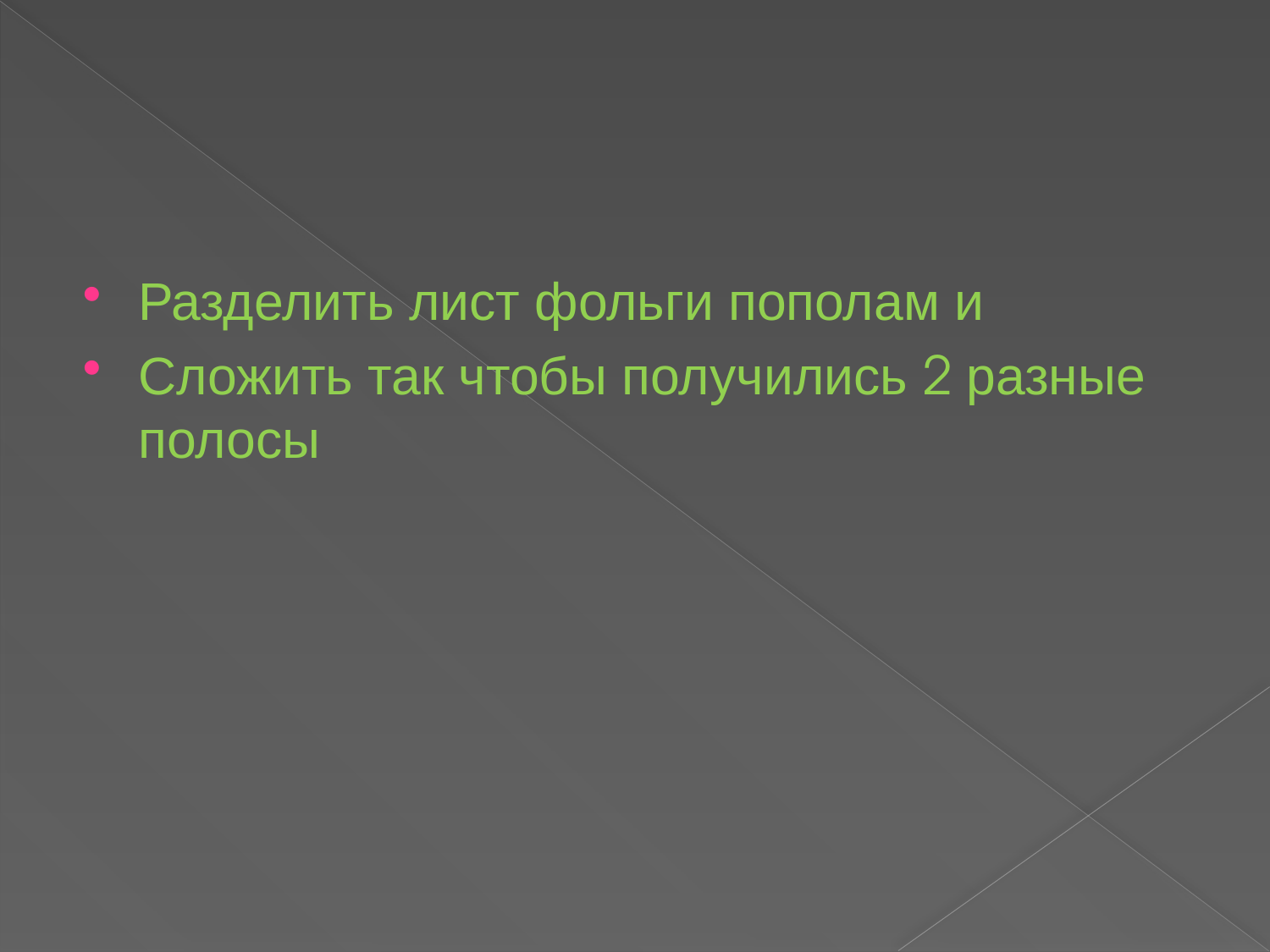

#
Разделить лист фольги пополам и
Сложить так чтобы получились 2 разные полосы